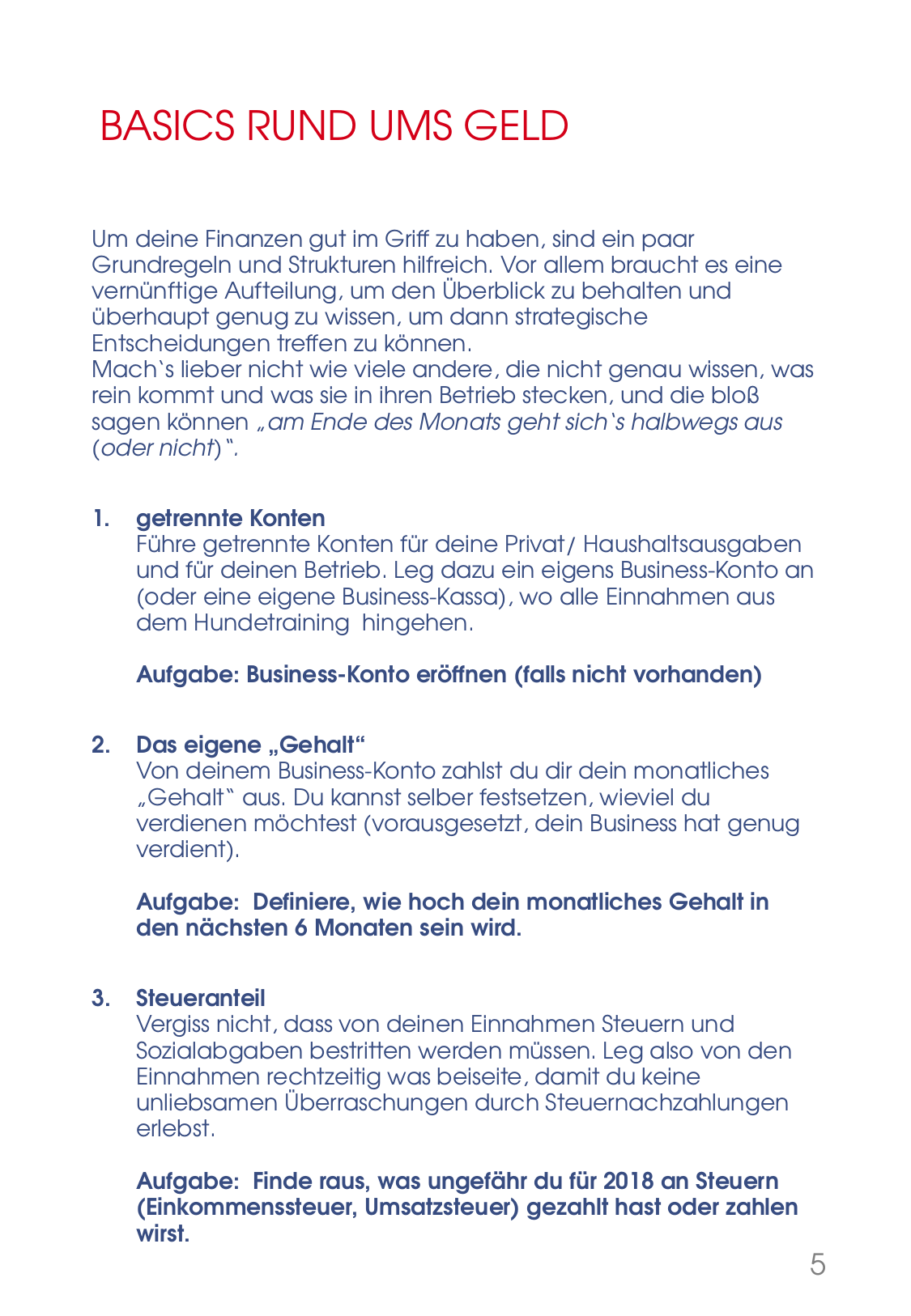

# BASICS RUND UMS GELD
Um deine Finanzen gut im Griff zu haben, sind ein paar Grundregeln und Strukturen hilfreich. Vor allem braucht es eine vernünftige Aufteilung, um den Überblick zu behalten und überhaupt genug zu wissen, um dann strategische Entscheidungen treffen zu können.
Mach‘s lieber nicht wie viele andere, die nicht genau wissen, was rein kommt und was sie in ihren Betrieb stecken, und die bloß sagen können „am Ende des Monats geht sich‘s halbwegs aus (oder nicht)“.
getrennte Konten
Führe getrennte Konten für deine Privat/ Haushaltsausgaben und für deinen Betrieb. Leg dazu ein eigens Business-Konto an (oder eine eigene Business-Kassa), wo alle Einnahmen aus dem Hundetraining  hingehen.
Aufgabe: Business-Konto eröffnen (falls nicht vorhanden)
Das eigene „Gehalt“
Von deinem Business-Konto zahlst du dir dein monatliches „Gehalt“ aus. Du kannst selber festsetzen, wieviel du verdienen möchtest (vorausgesetzt, dein Business hat genug verdient).
Aufgabe:  Definiere, wie hoch dein monatliches Gehalt in den nächsten 6 Monaten sein wird.
Steueranteil
Vergiss nicht, dass von deinen Einnahmen Steuern und Sozialabgaben bestritten werden müssen. Leg also von den Einnahmen rechtzeitig was beiseite, damit du keine unliebsamen Überraschungen durch Steuernachzahlungen erlebst.
Aufgabe:  Finde raus, was ungefähr du für 2018 an Steuern (Einkommenssteuer, Umsatzsteuer) gezahlt hast oder zahlen wirst.

5